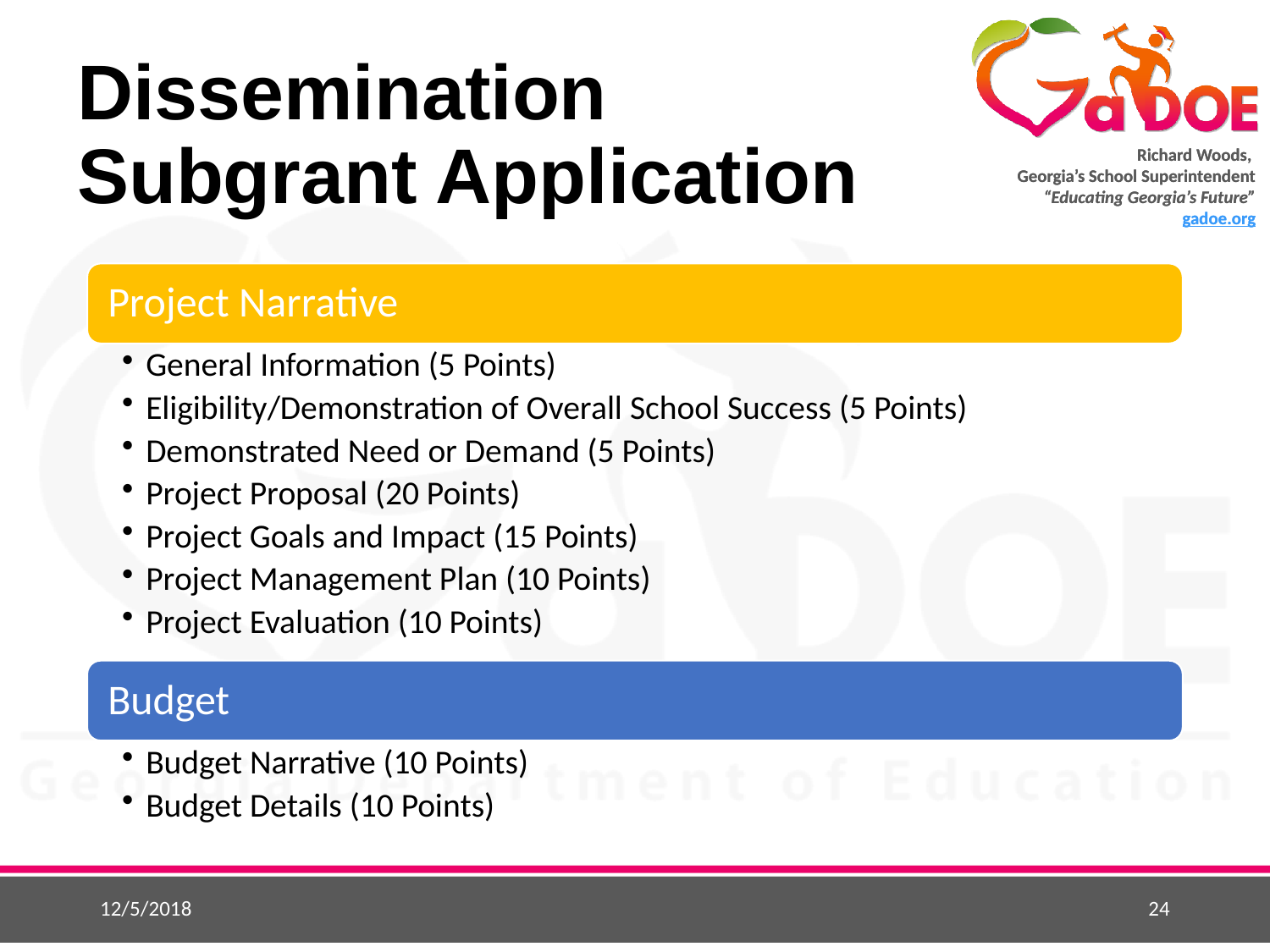

# Dissemination Subgrant Application
Project Narrative
General Information (5 Points)
Eligibility/Demonstration of Overall School Success (5 Points)
Demonstrated Need or Demand (5 Points)
Project Proposal (20 Points)
Project Goals and Impact (15 Points)
Project Management Plan (10 Points)
Project Evaluation (10 Points)
Budget
Budget Narrative (10 Points)
Budget Details (10 Points)
12/5/2018
24